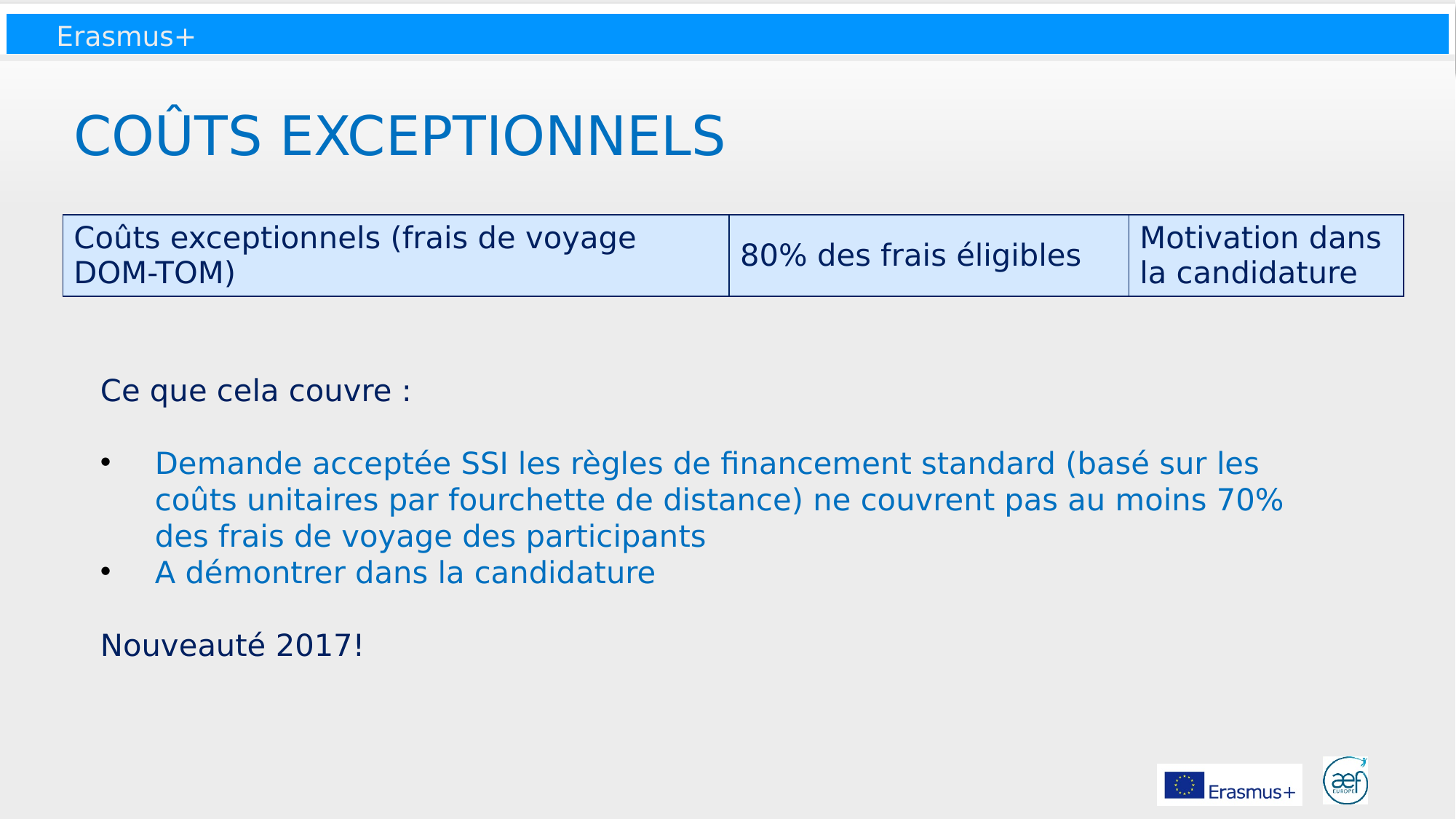

# Coûts exceptionnels
| Coûts exceptionnels (frais de voyage DOM-TOM) | 80% des frais éligibles | Motivation dans la candidature |
| --- | --- | --- |
Ce que cela couvre :

Demande acceptée SSI les règles de financement standard (basé sur les coûts unitaires par fourchette de distance) ne couvrent pas au moins 70% des frais de voyage des participants
A démontrer dans la candidature

Nouveauté 2017!